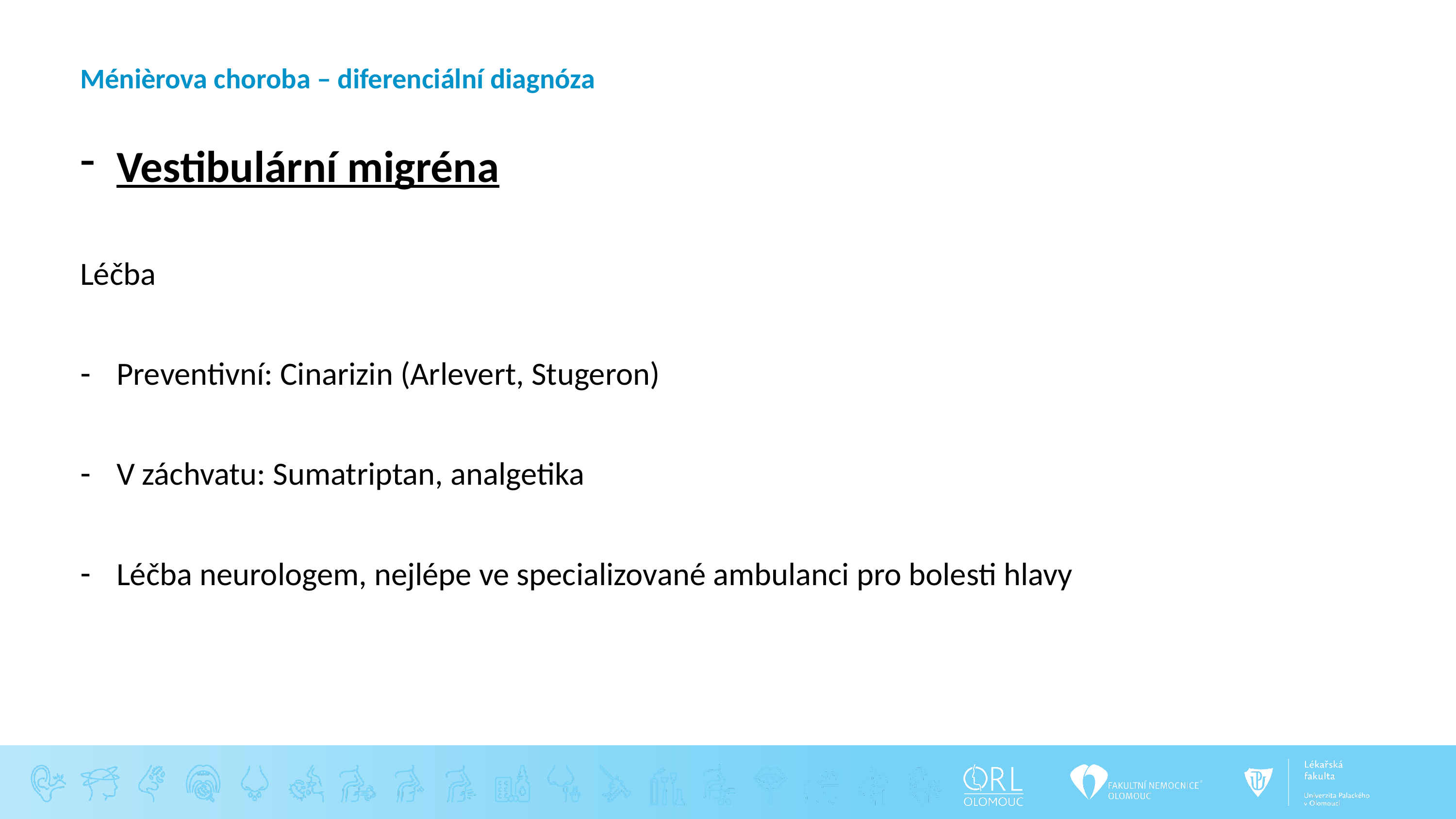

# Ménièrova choroba – diferenciální diagnóza
Vestibulární migréna

Léčba

Preventivní: Cinarizin (Arlevert, Stugeron)

V záchvatu: Sumatriptan, analgetika

Léčba neurologem, nejlépe ve specializované ambulanci pro bolesti hlavy